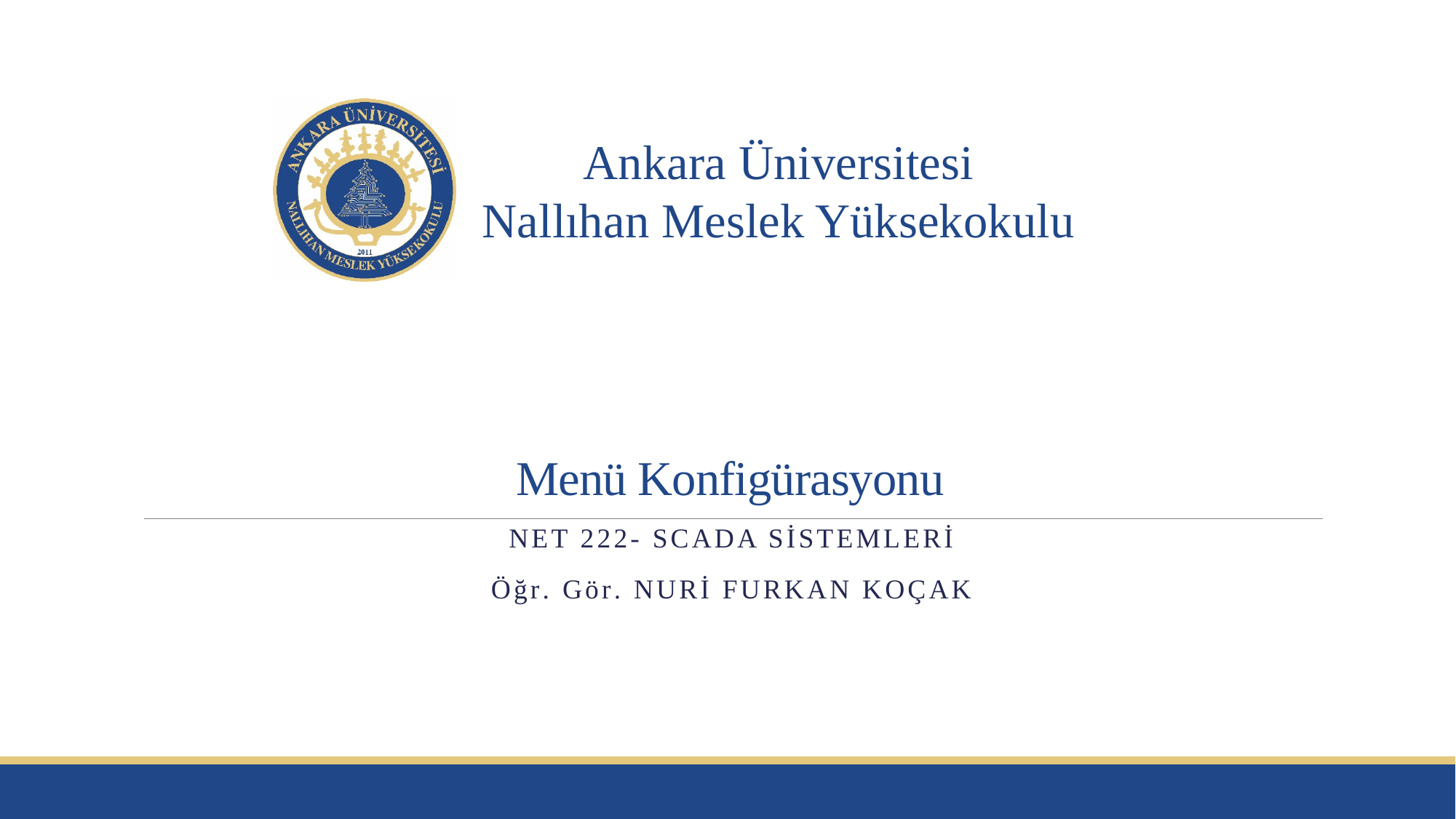

# Menü Konfigürasyonu
NET 222- SCADA SİSTEMLERİ
Öğr. Gör. Nuri Furkan koçak